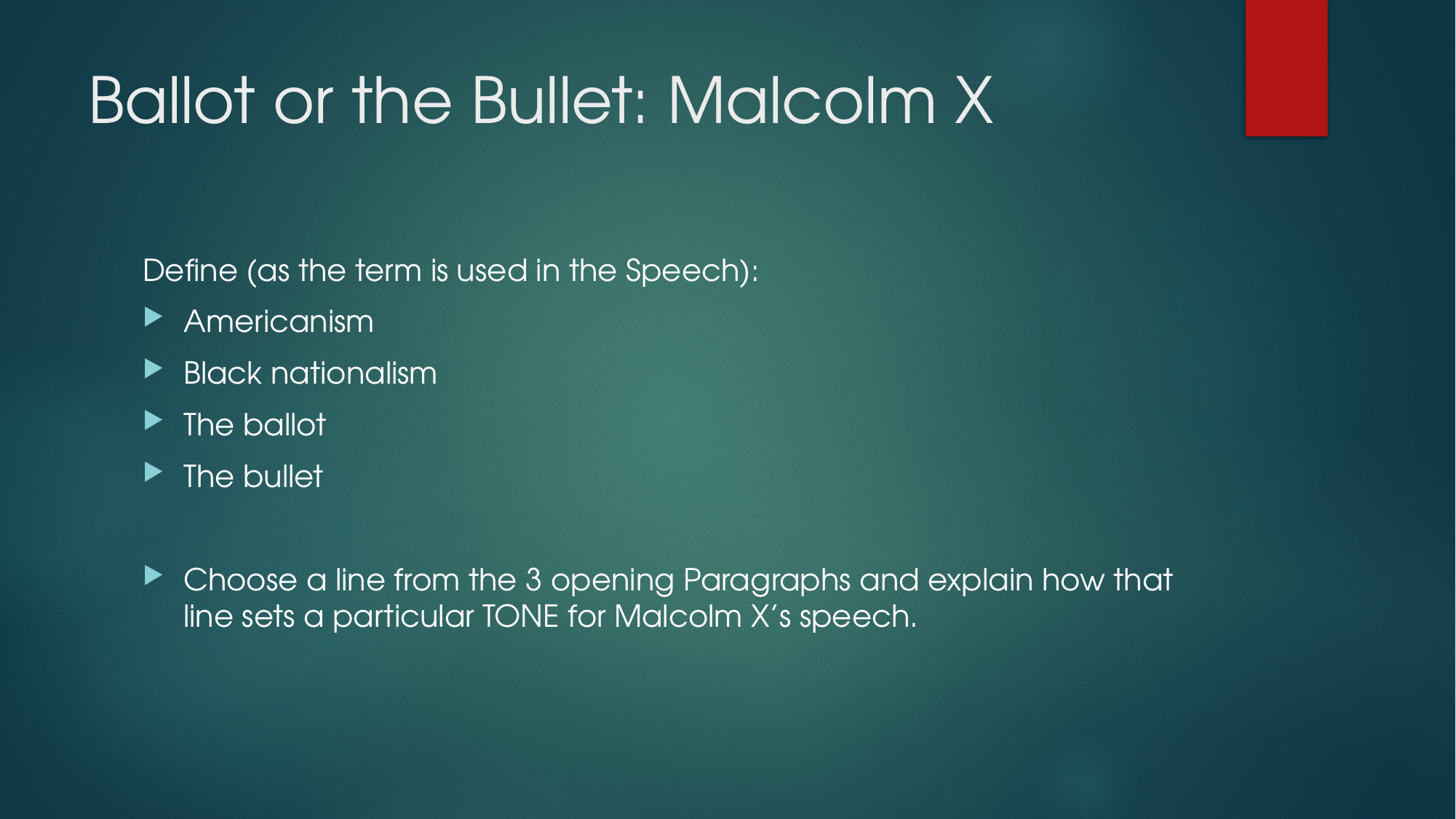

# Ballot or the Bullet: Malcolm X
Define (as the term is used in the Speech):
Americanism
Black nationalism
The ballot
The bullet

Choose a line from the 3 opening Paragraphs and explain how that line sets a particular TONE for Malcolm X’s speech.